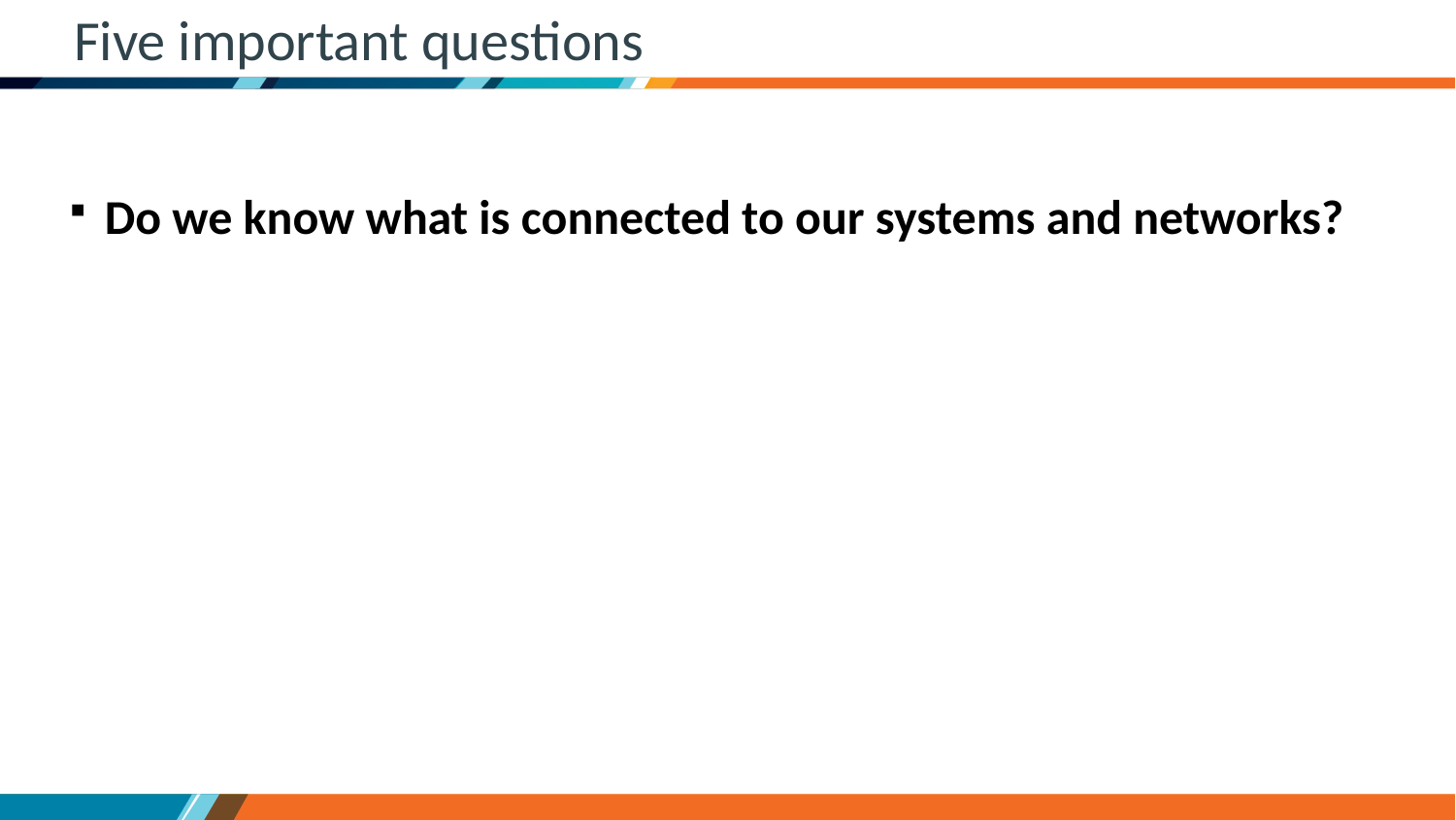

# Five important questions
Do we know what is connected to our systems and networks?